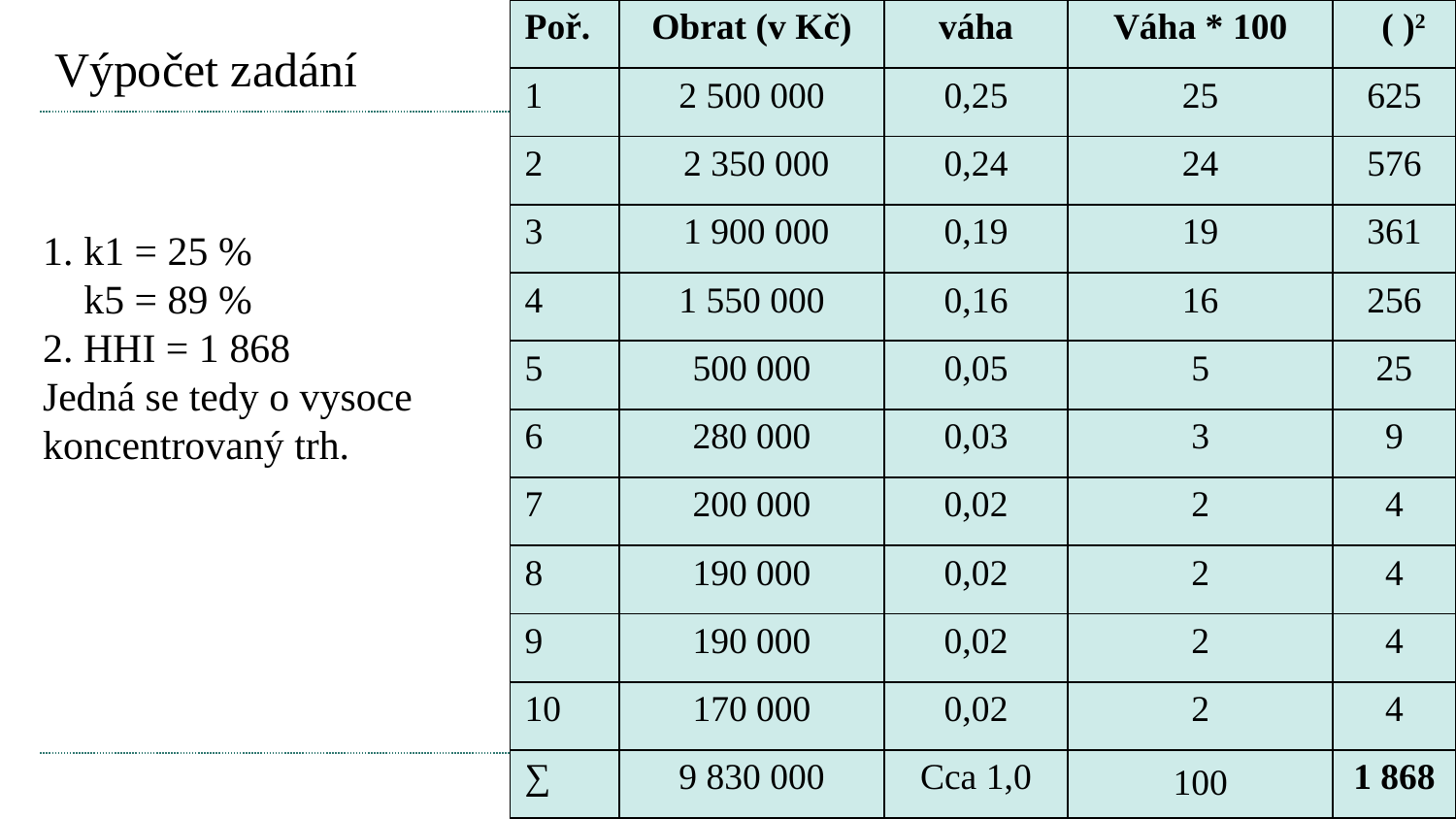

| Poř. | Obrat (v Kč) | váha | Váha \* 100 | ( )2 |
| --- | --- | --- | --- | --- |
| 1 | 2 500 000 | 0,25 | 25 | 625 |
| 2 | 2 350 000 | 0,24 | 24 | 576 |
| 3 | 1 900 000 | 0,19 | 19 | 361 |
| 4 | 1 550 000 | 0,16 | 16 | 256 |
| 5 | 500 000 | 0,05 | 5 | 25 |
| 6 | 280 000 | 0,03 | 3 | 9 |
| 7 | 200 000 | 0,02 | 2 | 4 |
| 8 | 190 000 | 0,02 | 2 | 4 |
| 9 | 190 000 | 0,02 | 2 | 4 |
| 10 | 170 000 | 0,02 | 2 | 4 |
| ∑ | 9 830 000 | Cca 1,0 | 100 | 1 868 |
# Výpočet zadání
 k1 = 25 %
    k5 = 89 %
2. HHI = 1 868
Jedná se tedy o vysoce koncentrovaný trh.